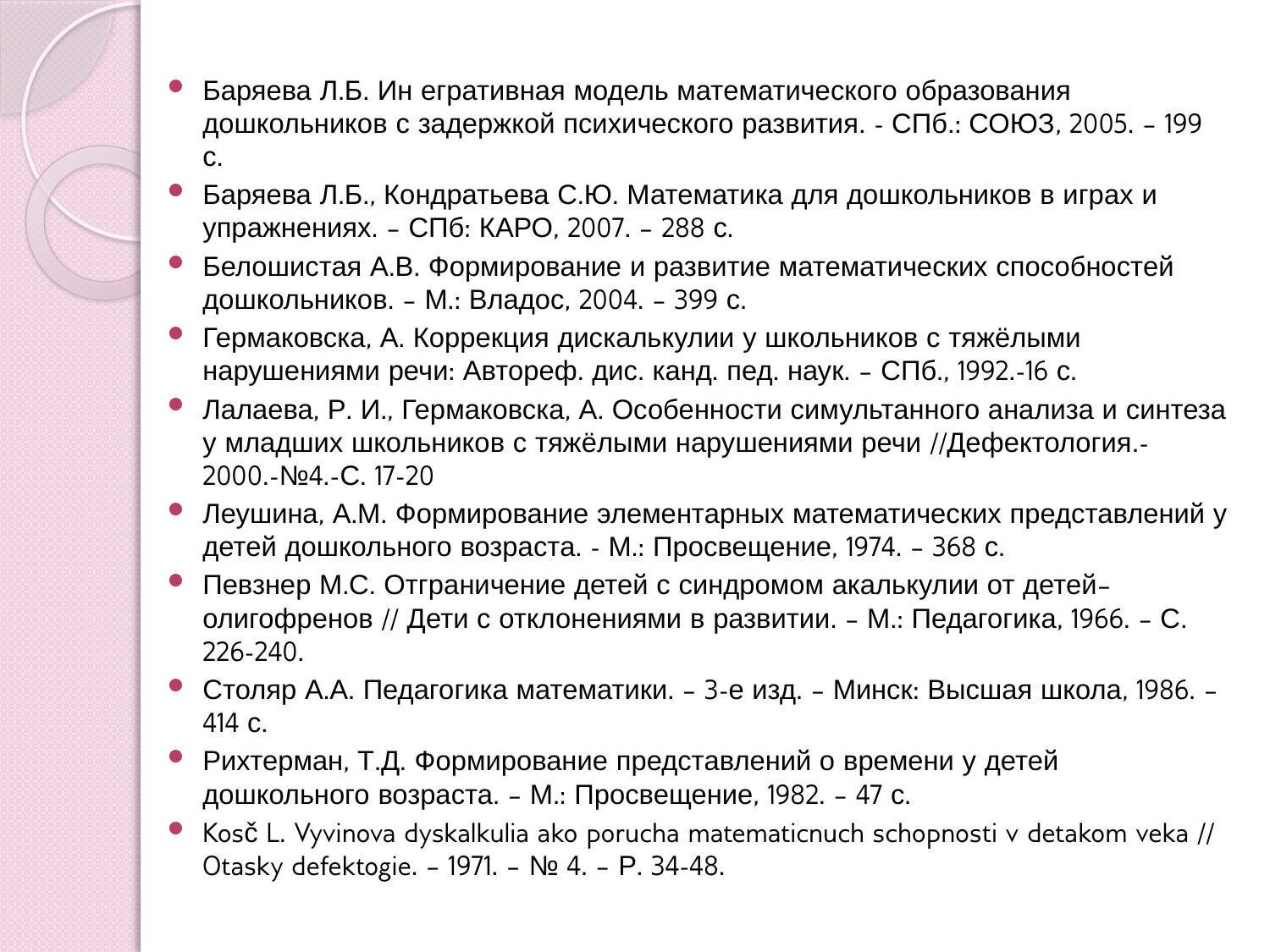

Баряева Л.Б. Ин егративная модель математического образования дошкольников с задержкой психического развития. - СПб.: СОЮЗ, 2005. – 199 с.
Баряева Л.Б., Кондратьева С.Ю. Математика для дошкольников в играх и упражнениях. – СПб: КАРО, 2007. – 288 с.
Белошистая А.В. Формирование и развитие математических способностей дошкольников. – М.: Владос, 2004. – 399 с.
Гермаковска, А. Коррекция дискалькулии у школьников с тяжёлыми нарушениями речи: Автореф. дис. канд. пед. наук. – СПб., 1992.-16 с.
Лалаева, Р. И., Гермаковска, А. Особенности симультанного анализа и синтеза у младших школьников с тяжёлыми нарушениями речи //Дефектология.- 2000.-№4.-С. 17-20
Леушина, А.М. Формирование элементарных математических представлений у детей дошкольного возраста. - М.: Просвещение, 1974. – 368 с.
Певзнер М.С. Отграничение детей с синдромом акалькулии от детей–олигофренов // Дети с отклонениями в развитии. – М.: Педагогика, 1966. – С. 226-240.
Столяр А.А. Педагогика математики. – 3-е изд. – Минск: Высшая школа, 1986. – 414 с.
Рихтерман, Т.Д. Формирование представлений о времени у детей дошкольного возраста. – М.: Просвещение, 1982. – 47 с.
Kosč L. Vyvinova dyskalkulia ako porucha matematicnuch schopnosti v detakom veka // Otasky defektogie. – 1971. – № 4. – Р. 34-48.